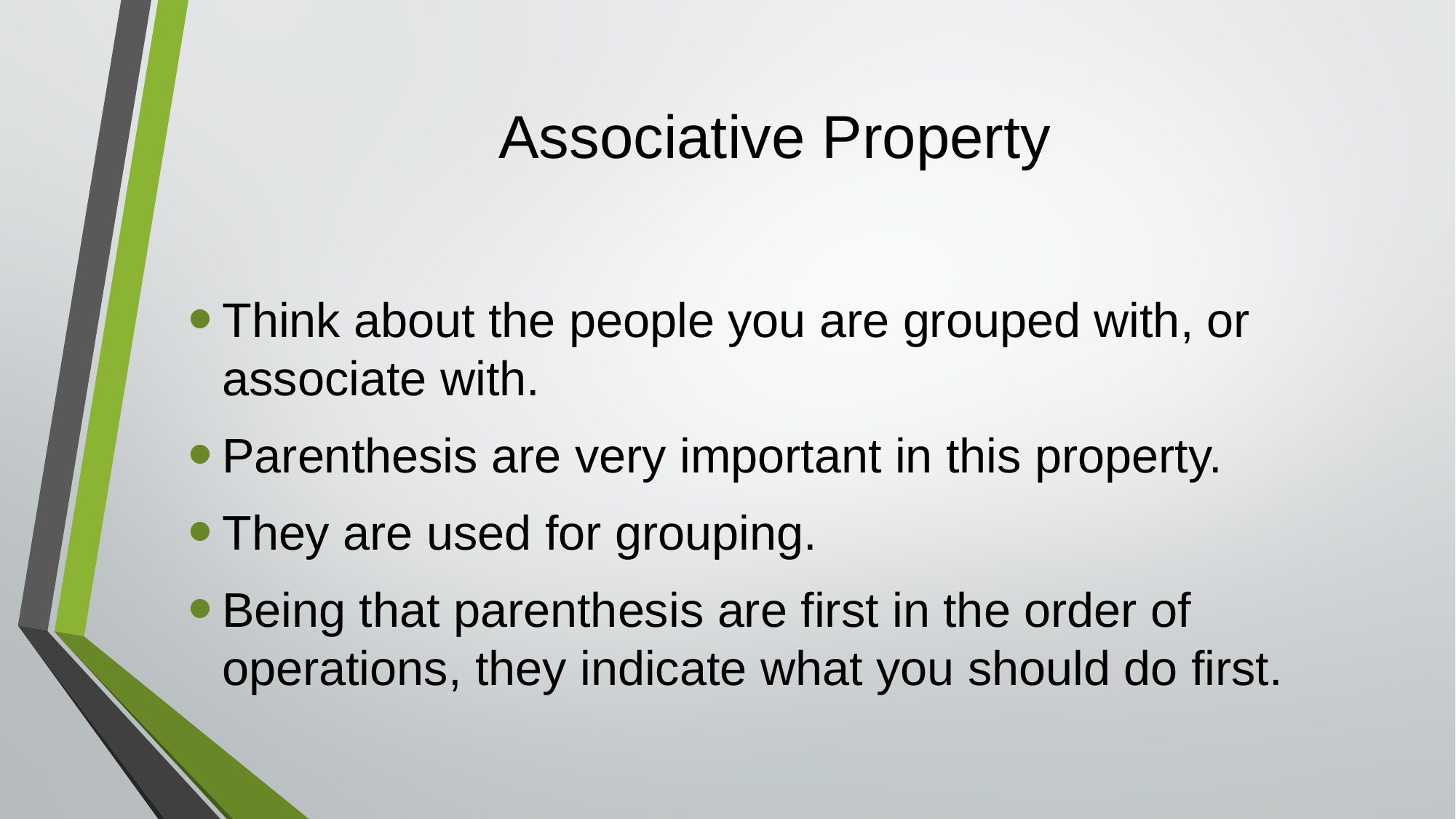

# Associative Property
Think about the people you are grouped with, or associate with.
Parenthesis are very important in this property.
They are used for grouping.
Being that parenthesis are first in the order of operations, they indicate what you should do first.